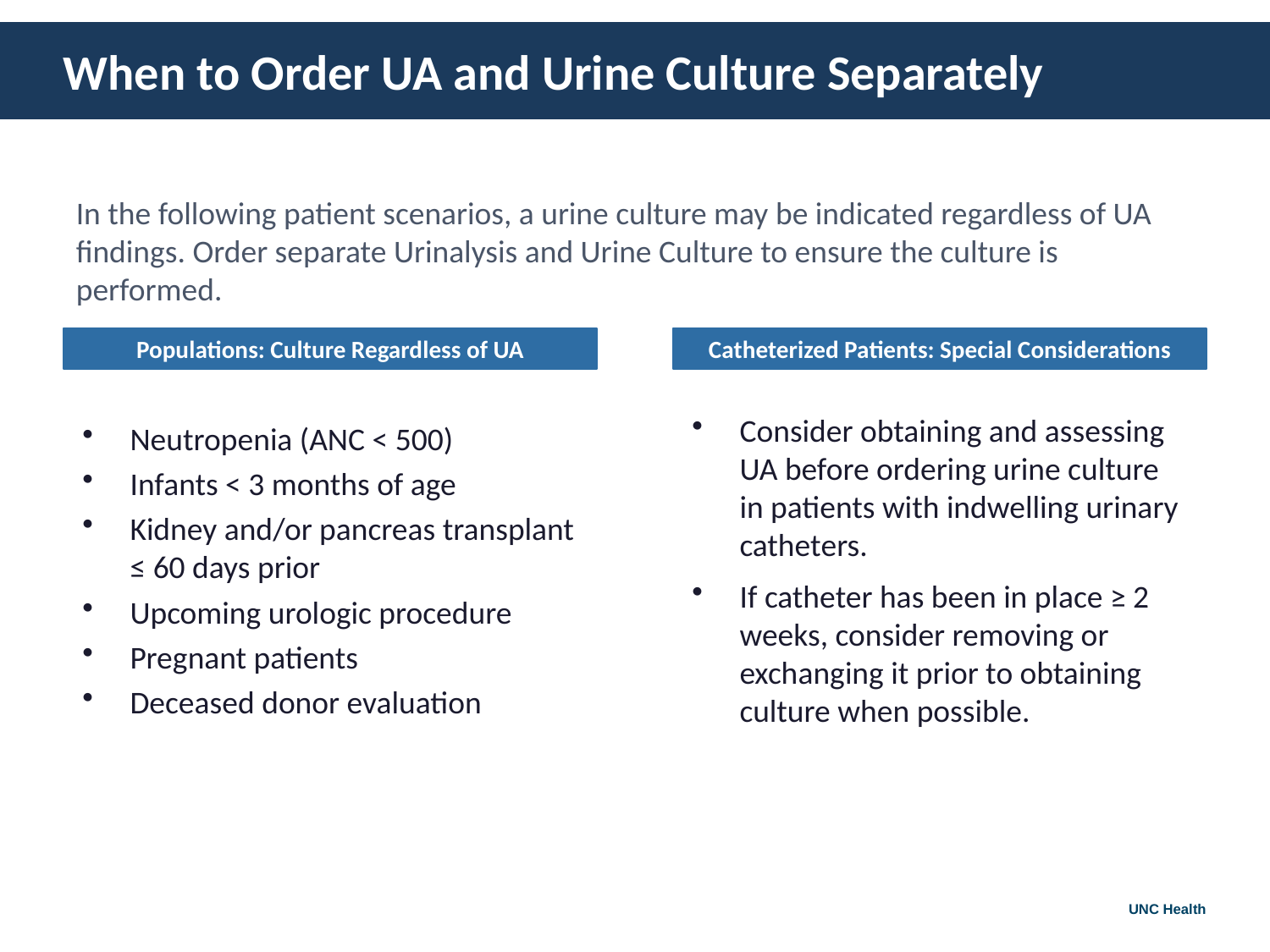

When to Order UA and Urine Culture Separately
In the following patient scenarios, a urine culture may be indicated regardless of UA findings. Order separate Urinalysis and Urine Culture to ensure the culture is performed.

Populations: Culture Regardless of UA

Catheterized Patients: Special Considerations
Neutropenia (ANC < 500)
Infants < 3 months of age
Kidney and/or pancreas transplant ≤ 60 days prior
Upcoming urologic procedure
Pregnant patients
Deceased donor evaluation
Consider obtaining and assessing UA before ordering urine culture in patients with indwelling urinary catheters.
If catheter has been in place ≥ 2 weeks, consider removing or exchanging it prior to obtaining culture when possible.